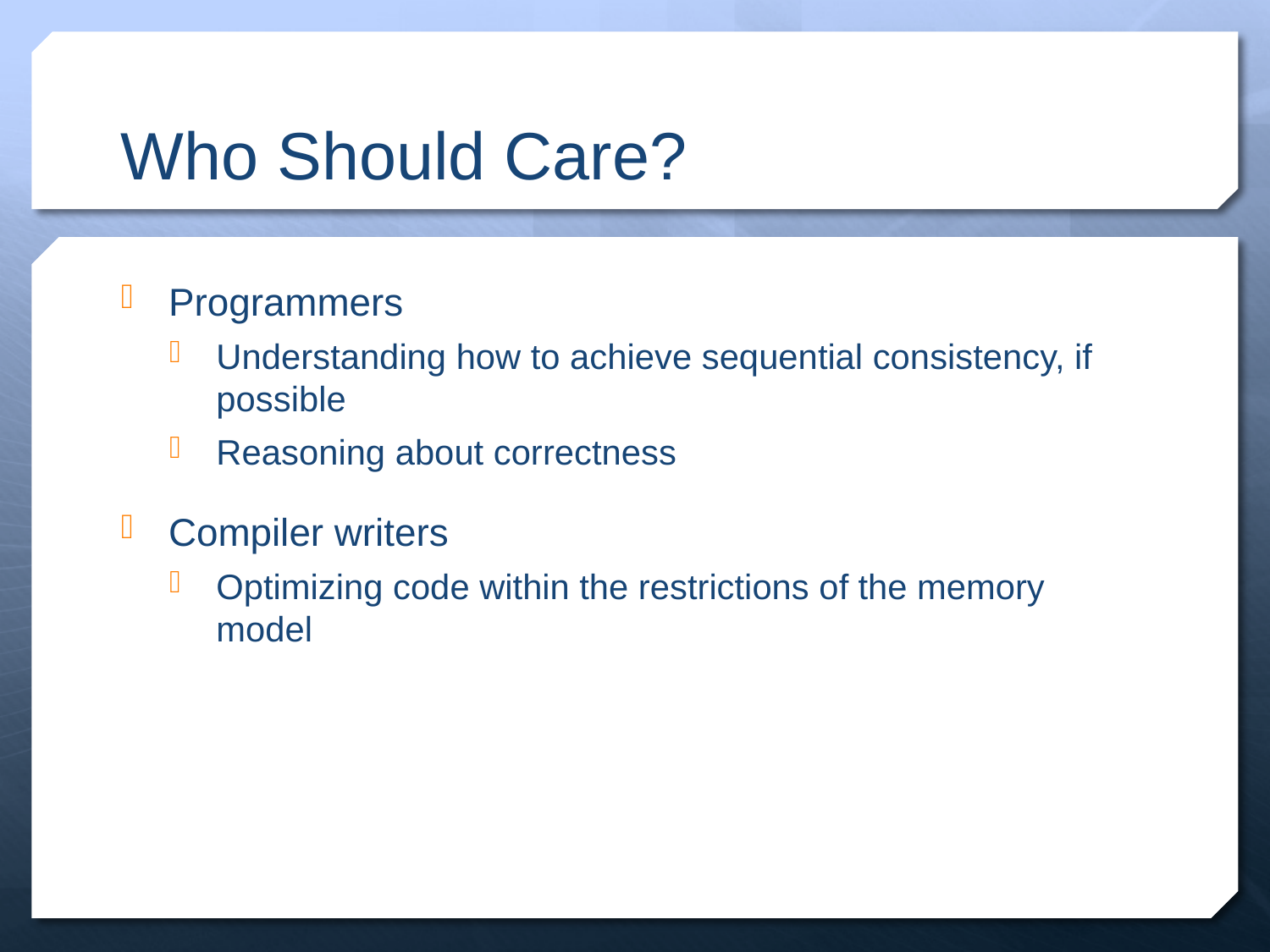

# Who Should Care?
Programmers
Understanding how to achieve sequential consistency, if possible
Reasoning about correctness
Compiler writers
Optimizing code within the restrictions of the memory model